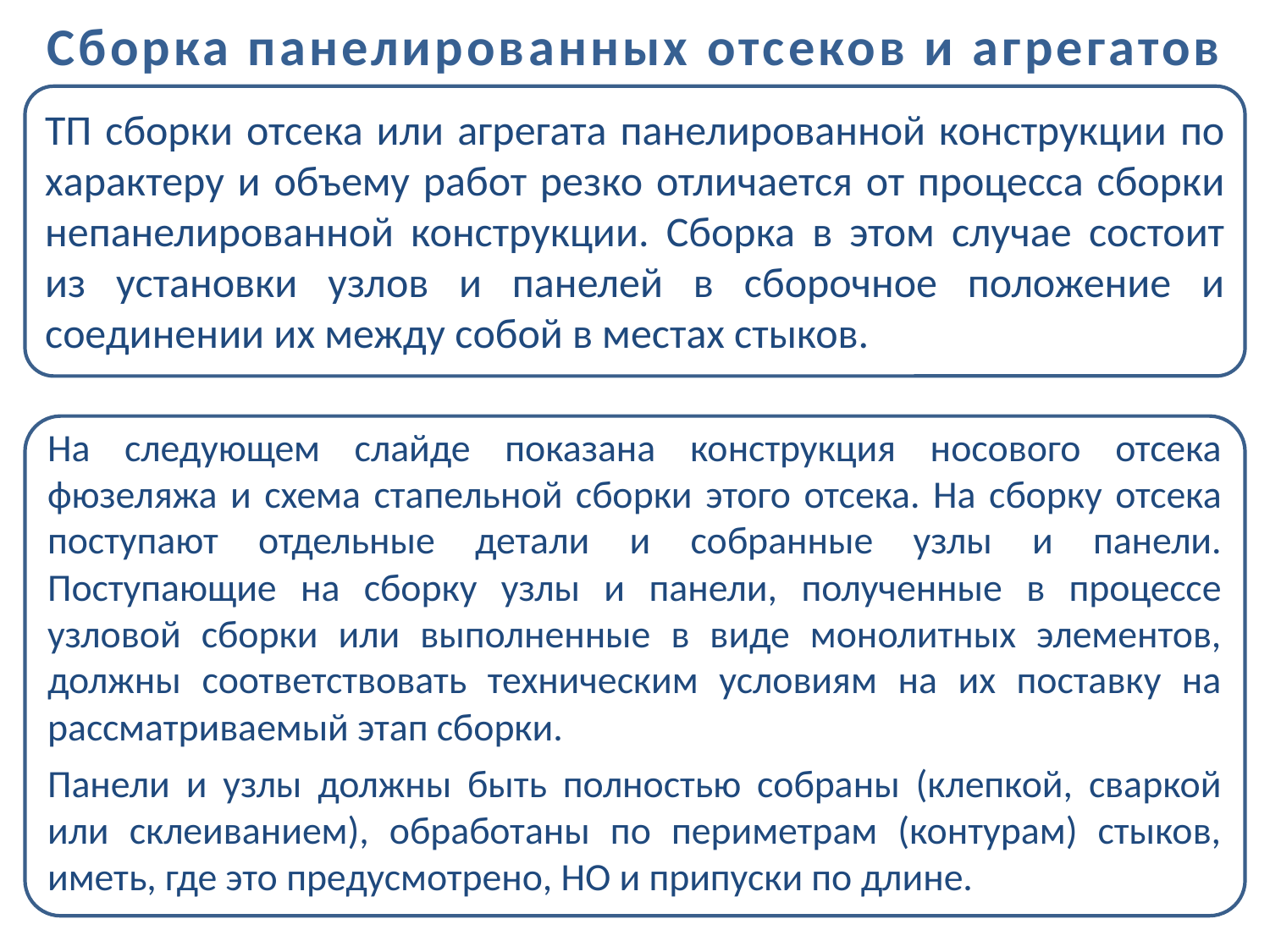

Сборка панелированных отсеков и агрегатов

ТП сборки отсека или агрегата панелированной конструкции по характеру и объему работ резко отличается от процесса сборки непанелированной конструкции. Сборка в этом случае состоит из установки узлов и панелей в сборочное положение и соединении их между собой в местах стыков.

На следующем слайде показана конструкция носового отсека фюзеляжа и схема стапельной сборки этого отсека. На сборку отсека поступают отдельные детали и собранные узлы и панели. Поступающие на сборку узлы и панели, полученные в процессе узловой сборки или выполненные в виде монолитных элементов, должны соответствовать техническим условиям на их поставку на рассматриваемый этап сборки.
Панели и узлы должны быть полностью собраны (клепкой, сваркой или склеиванием), обработаны по периметрам (контурам) стыков, иметь, где это предусмотрено, НО и припуски по длине.